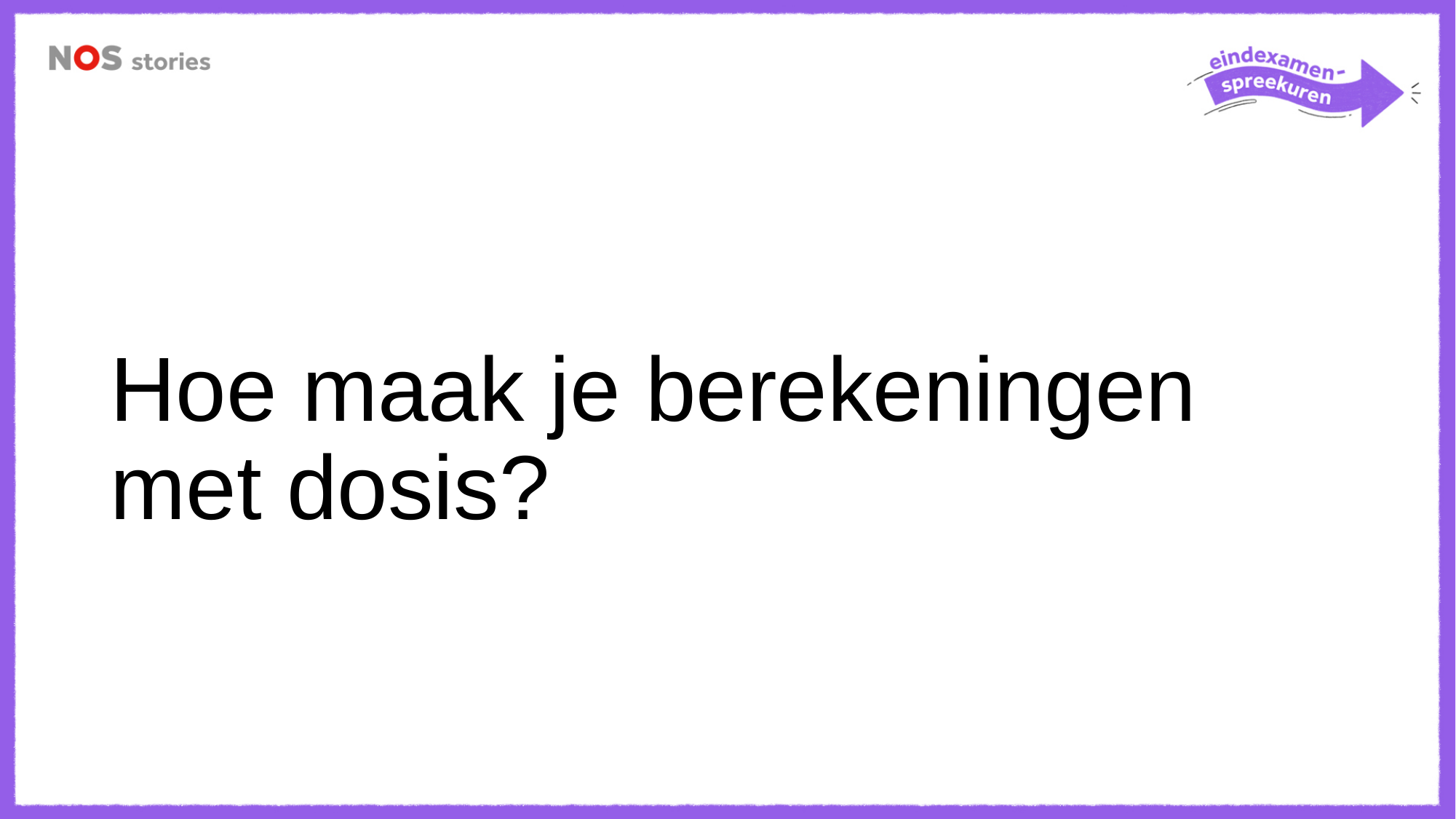

# Hoe maak je berekeningen met dosis?